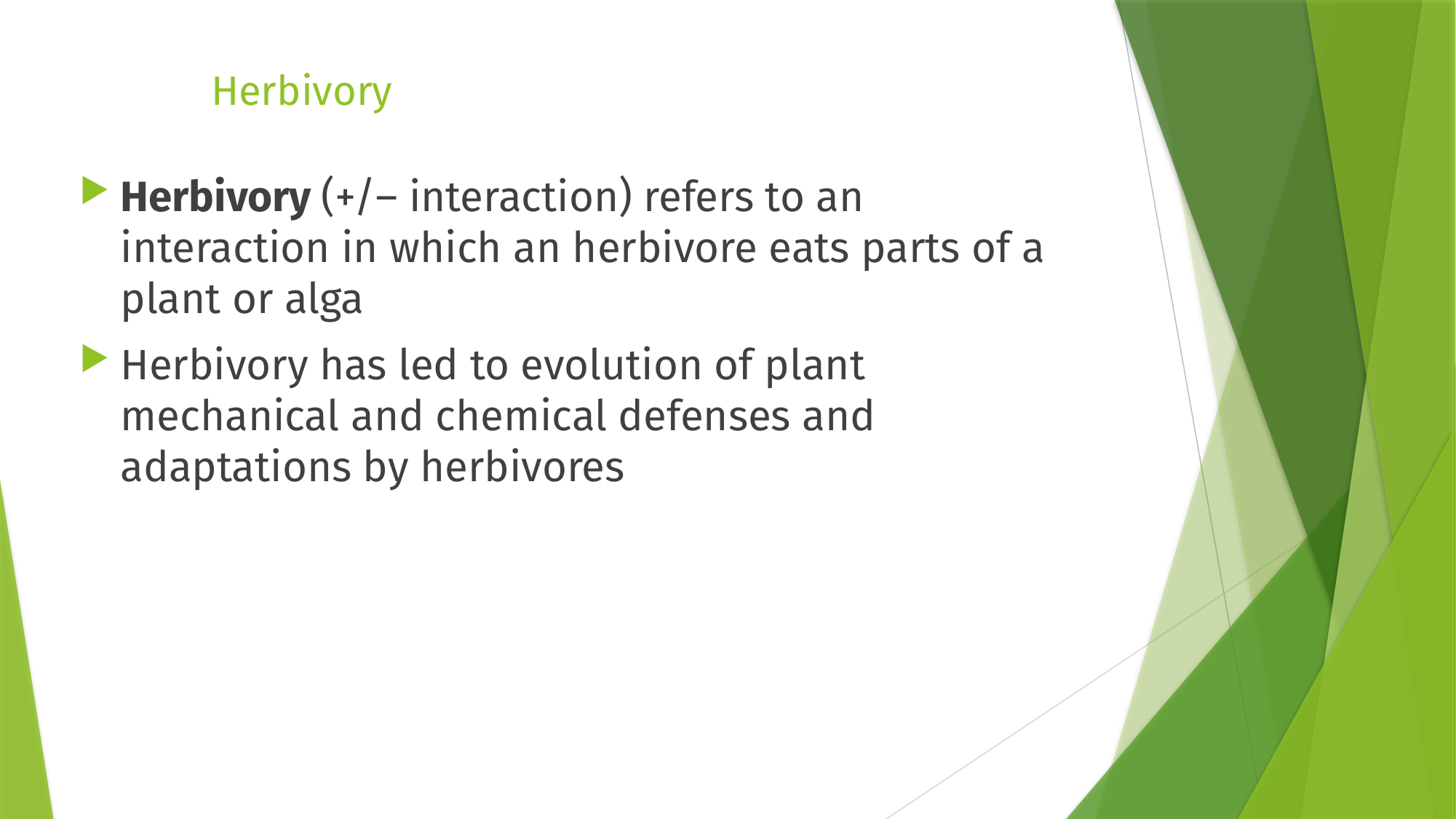

# Herbivory
Herbivory (+/– interaction) refers to an interaction in which an herbivore eats parts of a plant or alga
Herbivory has led to evolution of plant mechanical and chemical defenses and adaptations by herbivores